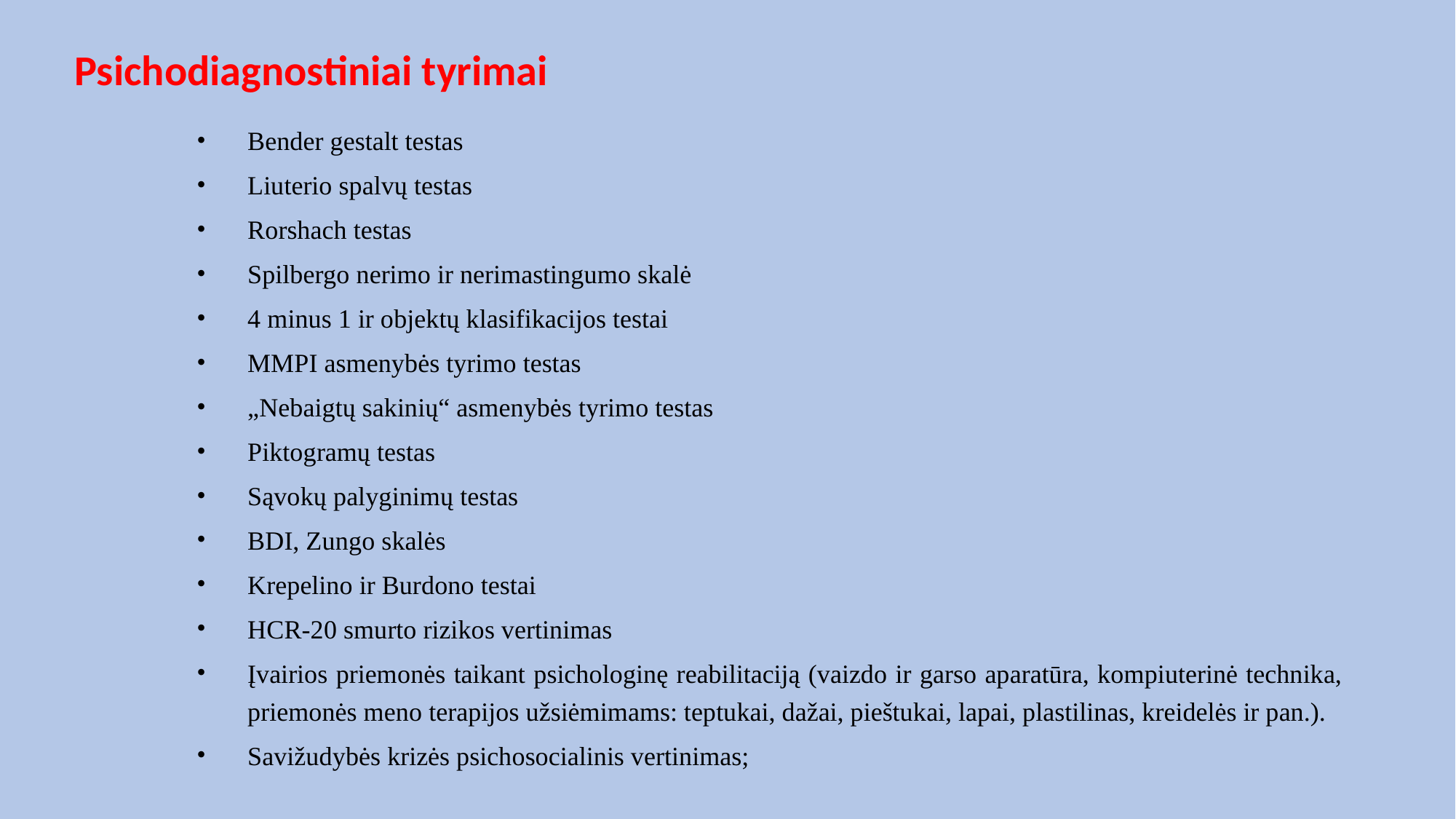

# Psichodiagnostiniai tyrimai
Bender gestalt testas
Liuterio spalvų testas
Rorshach testas
Spilbergo nerimo ir nerimastingumo skalė
4 minus 1 ir objektų klasifikacijos testai
MMPI asmenybės tyrimo testas
„Nebaigtų sakinių“ asmenybės tyrimo testas
Piktogramų testas
Sąvokų palyginimų testas
BDI, Zungo skalės
Krepelino ir Burdono testai
HCR-20 smurto rizikos vertinimas
Įvairios priemonės taikant psichologinę reabilitaciją (vaizdo ir garso aparatūra, kompiuterinė technika, priemonės meno terapijos užsiėmimams: teptukai, dažai, pieštukai, lapai, plastilinas, kreidelės ir pan.).
Savižudybės krizės psichosocialinis vertinimas;